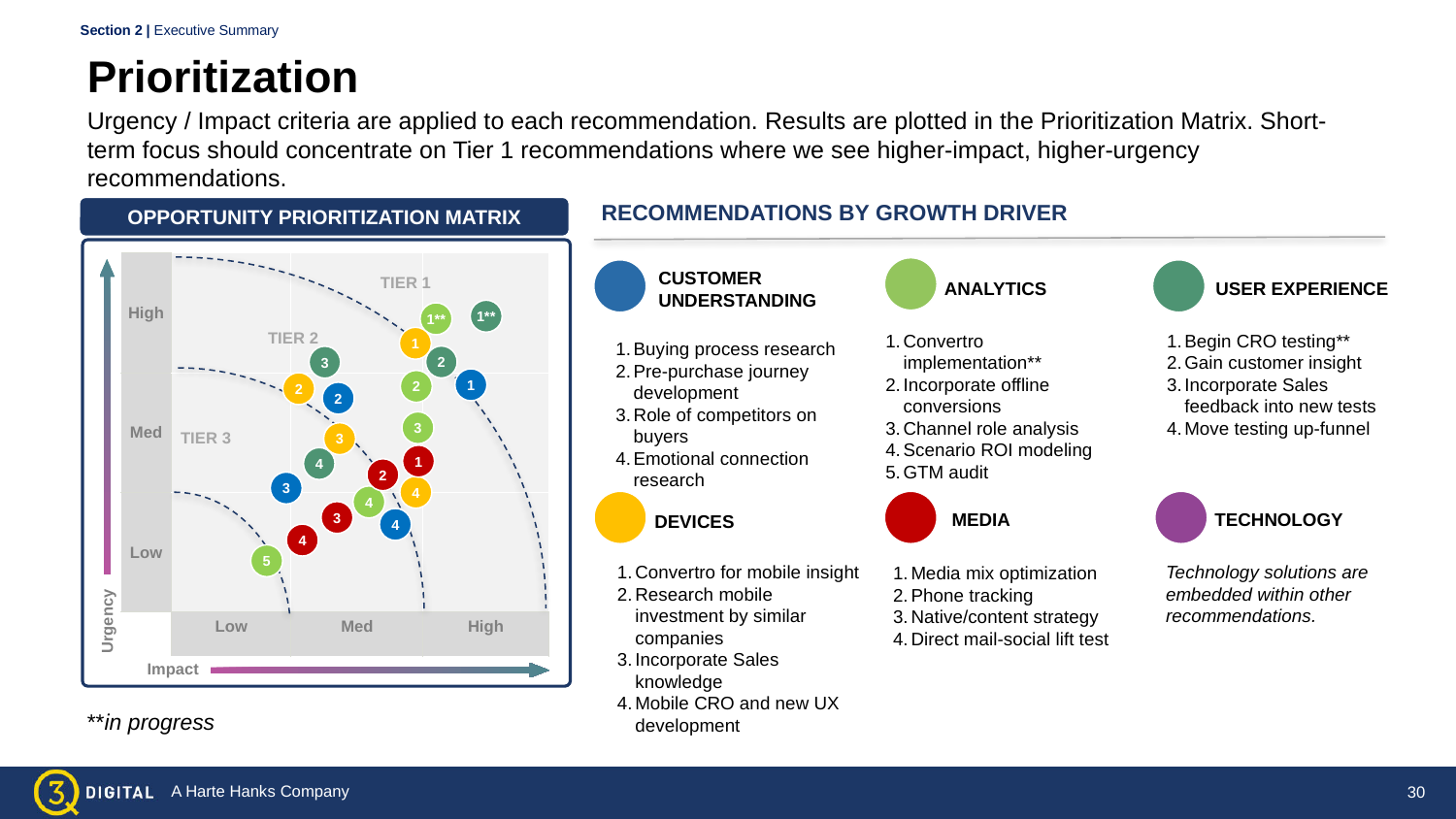

Section 2 | Executive Summary

Prioritization
Urgency / Impact criteria are applied to each recommendation. Results are plotted in the Prioritization Matrix. Short-term focus should concentrate on Tier 1 recommendations where we see higher-impact, higher-urgency recommendations.
RECOMMENDATIONS BY GROWTH DRIVER
OPPORTUNITY PRIORITIZATION MATRIX

| High |  |  |  |
| --- | --- | --- | --- |
| Med |  |  |  |
| Low |  |  |  |
|  | Low | Med | High |

Urgency

CUSTOMER UNDERSTANDING

TIER 1
ANALYTICS
USER EXPERIENCE
1**
1**
TIER 2
Convertro implementation**
Incorporate offline conversions
Channel role analysis
Scenario ROI modeling
GTM audit

Begin CRO testing**
Gain customer insight
Incorporate Sales feedback into new tests
Move testing up-funnel

1
Buying process research
Pre-purchase journey development
Role of competitors on buyers
Emotional connection research

2
3

1
2
2
2
3
TIER 3
3
1
4
2
3
4
4

MEDIA
TECHNOLOGY
3
DEVICES
4
4
5
Convertro for mobile insight
Research mobile investment by similar companies
Incorporate Sales knowledge
Mobile CRO and new UX development

Technology solutions are embedded within other recommendations.
Media mix optimization
Phone tracking
Native/content strategy
Direct mail-social lift test
Impact

Impact

**in progress